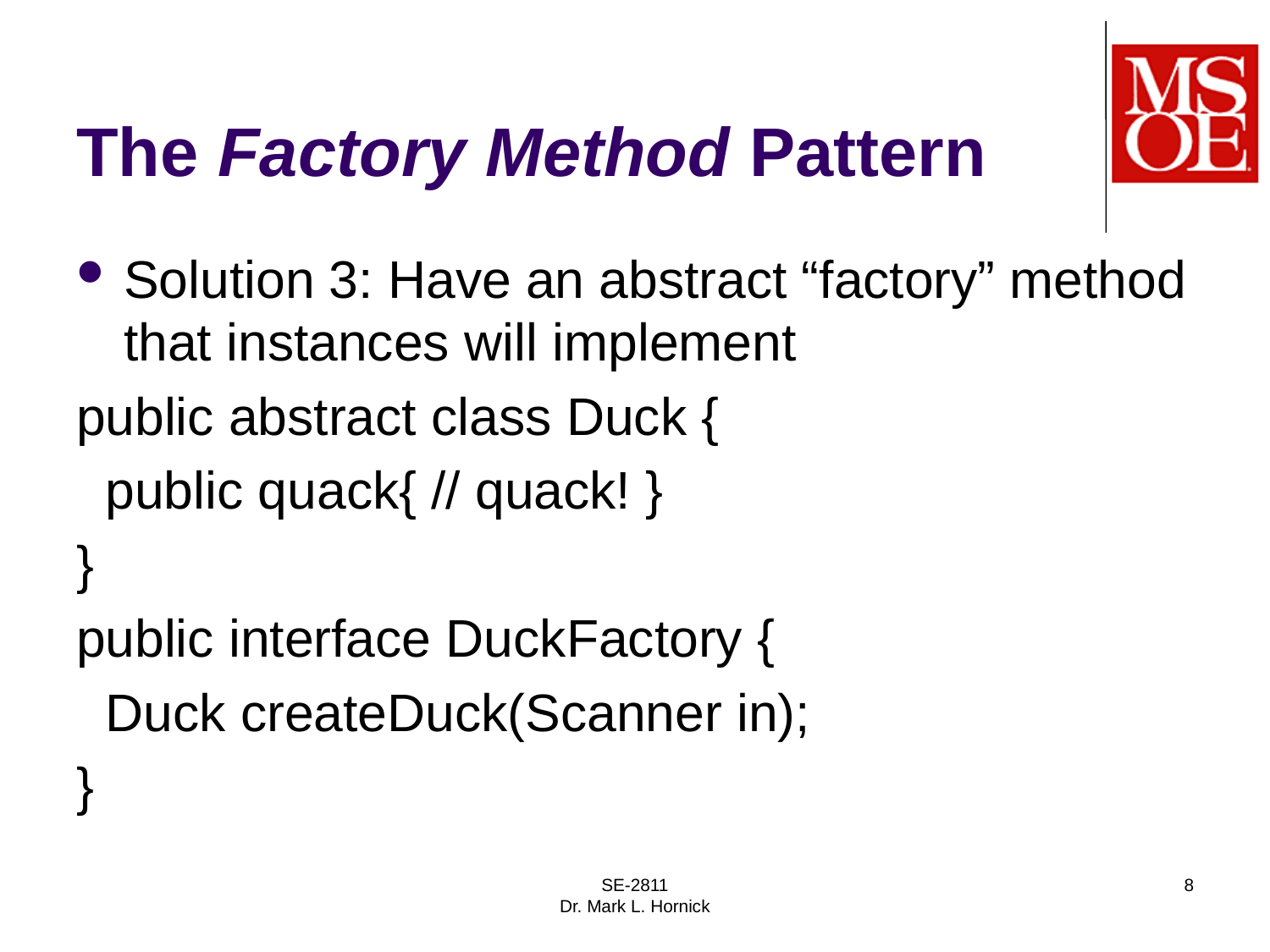

# The Factory Method Pattern
Solution 3: Have an abstract “factory” method that instances will implement
public abstract class Duck {
  public quack{ // quack! }
}
public interface DuckFactory {
  Duck createDuck(Scanner in);
}

SE-2811
Dr. Mark L. Hornick
8